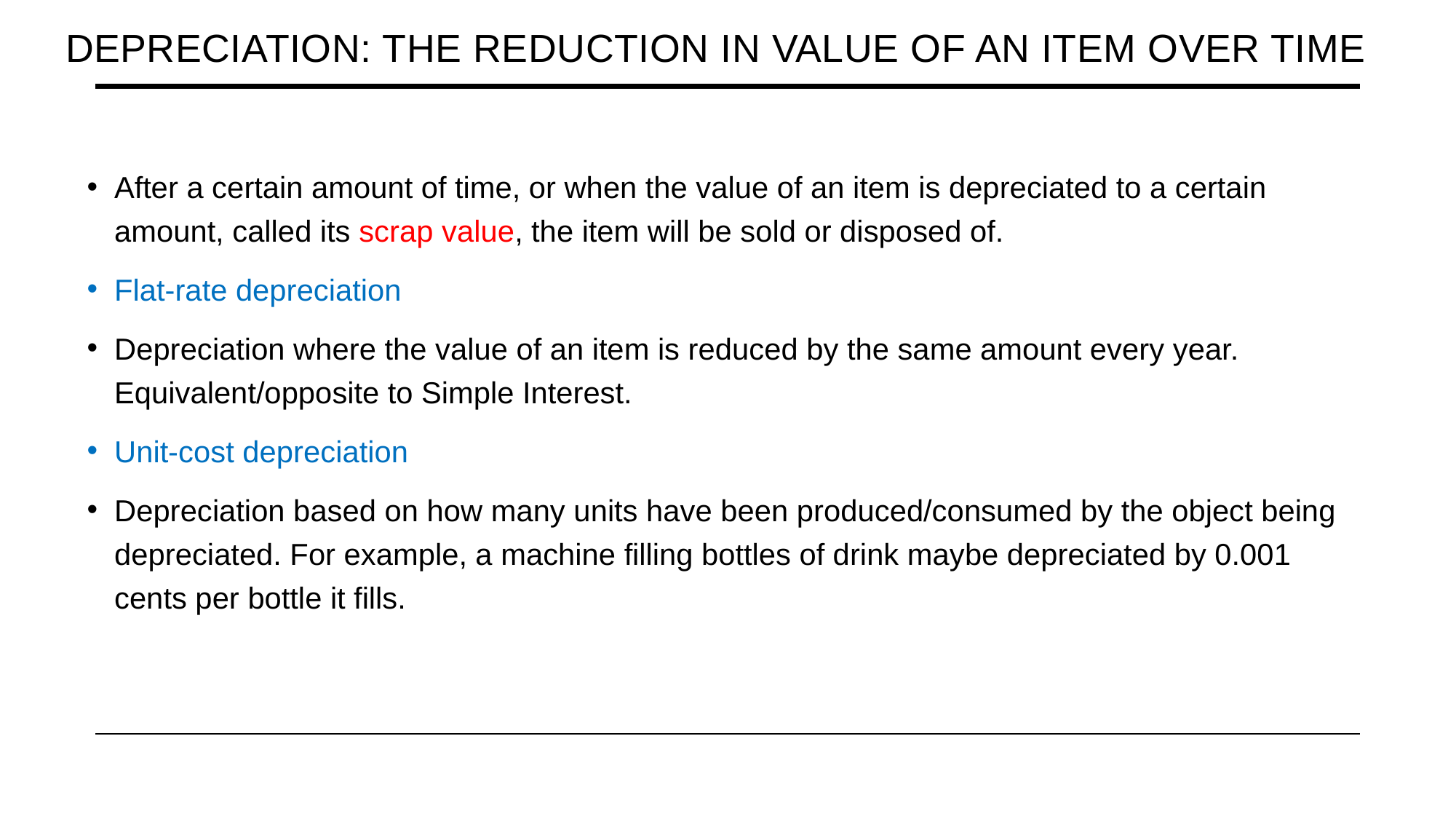

# Depreciation: the reduction in value of an item over time
After a certain amount of time, or when the value of an item is depreciated to a certain amount, called its scrap value, the item will be sold or disposed of.
Flat-rate depreciation
Depreciation where the value of an item is reduced by the same amount every year. Equivalent/opposite to Simple Interest.
Unit-cost depreciation
Depreciation based on how many units have been produced/consumed by the object being depreciated. For example, a machine filling bottles of drink maybe depreciated by 0.001 cents per bottle it fills.